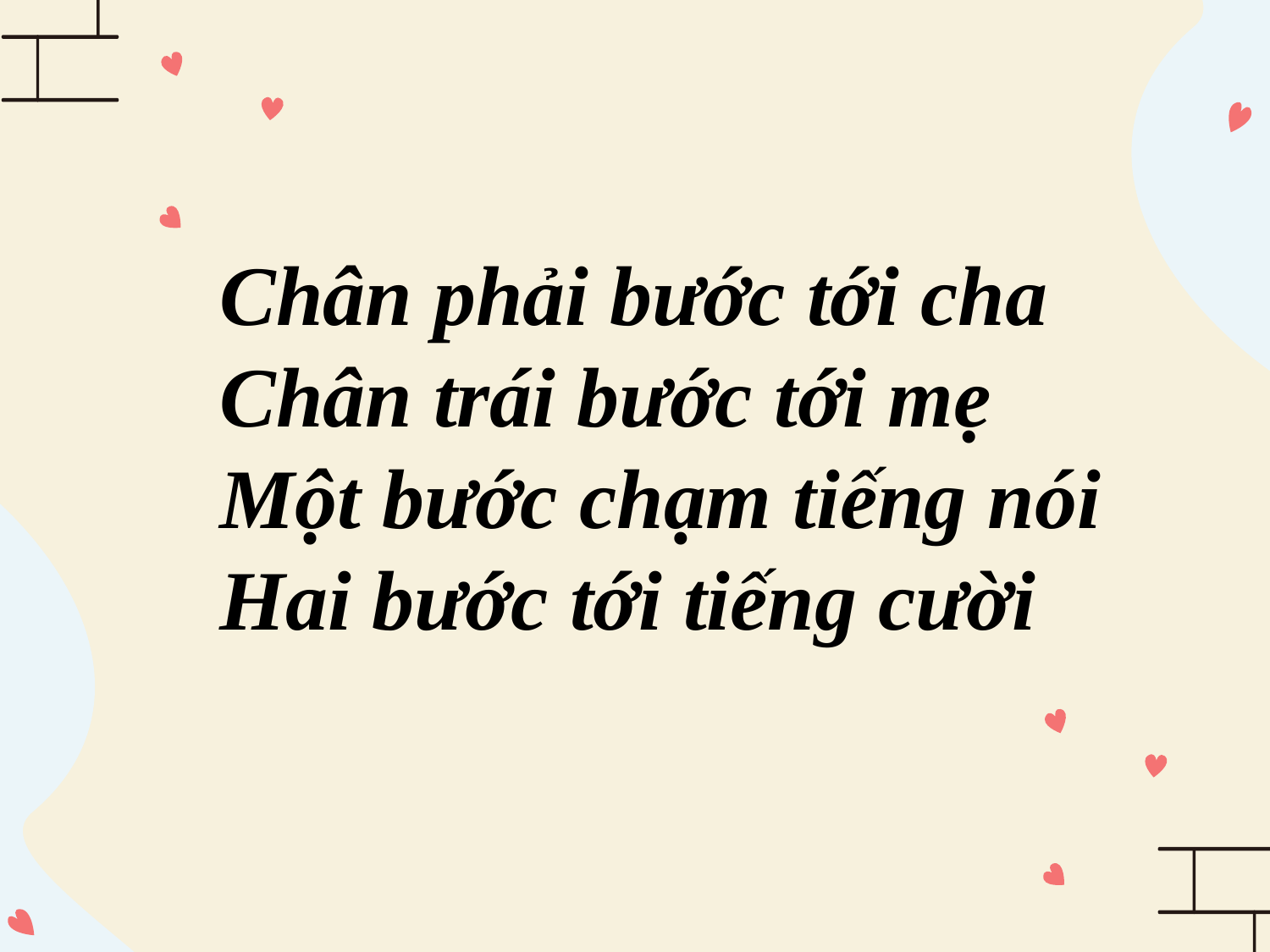

Chân phải bước tới cha
Chân trái bước tới mẹ
Một bước chạm tiếng nói
Hai bước tới tiếng cười